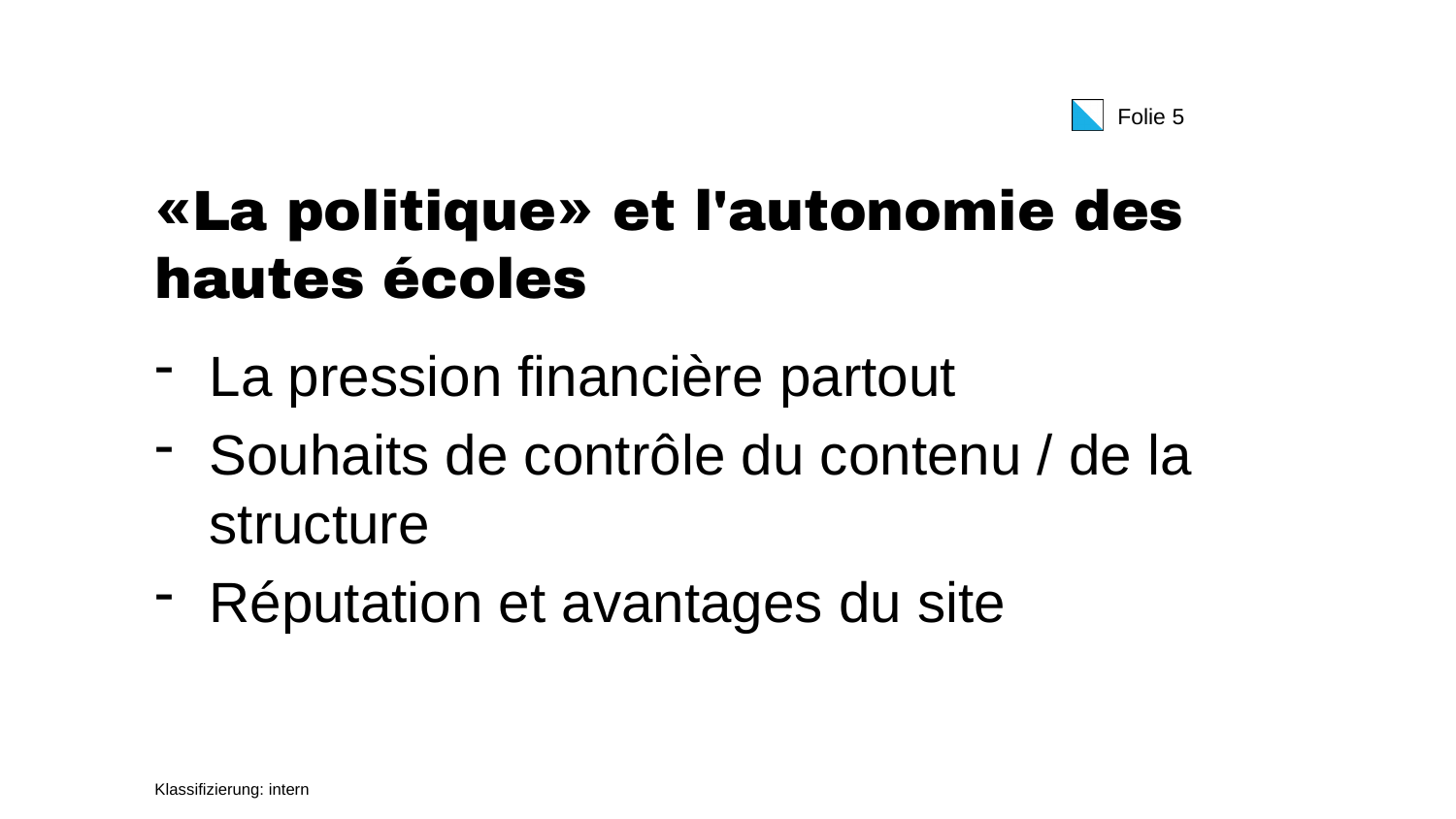

# «La politique» et l'autonomie des hautes écoles

La pression financière partout
Souhaits de contrôle du contenu / de la structure
Réputation et avantages du site